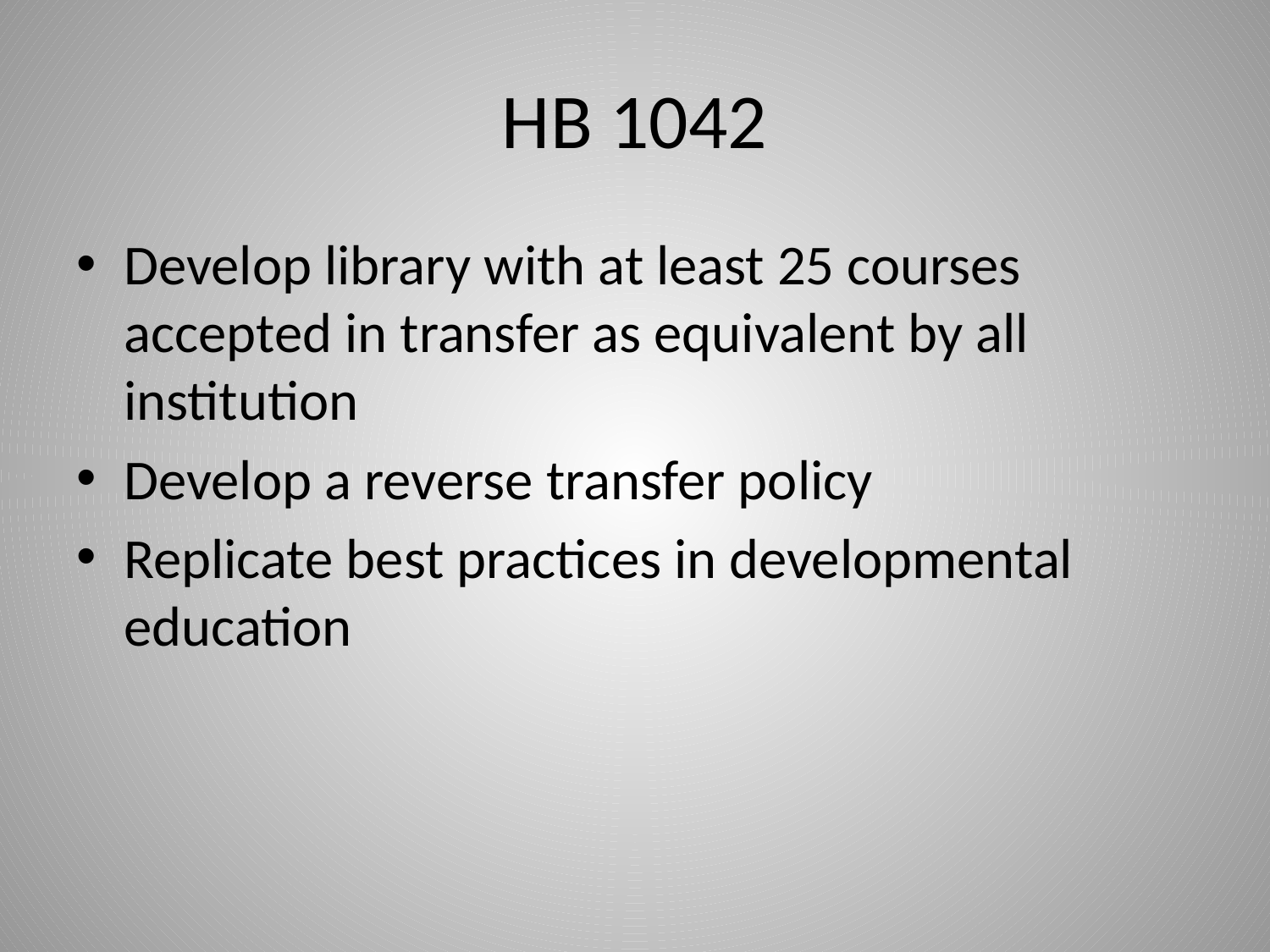

# HB 1042
Develop library with at least 25 courses accepted in transfer as equivalent by all institution
Develop a reverse transfer policy
Replicate best practices in developmental education